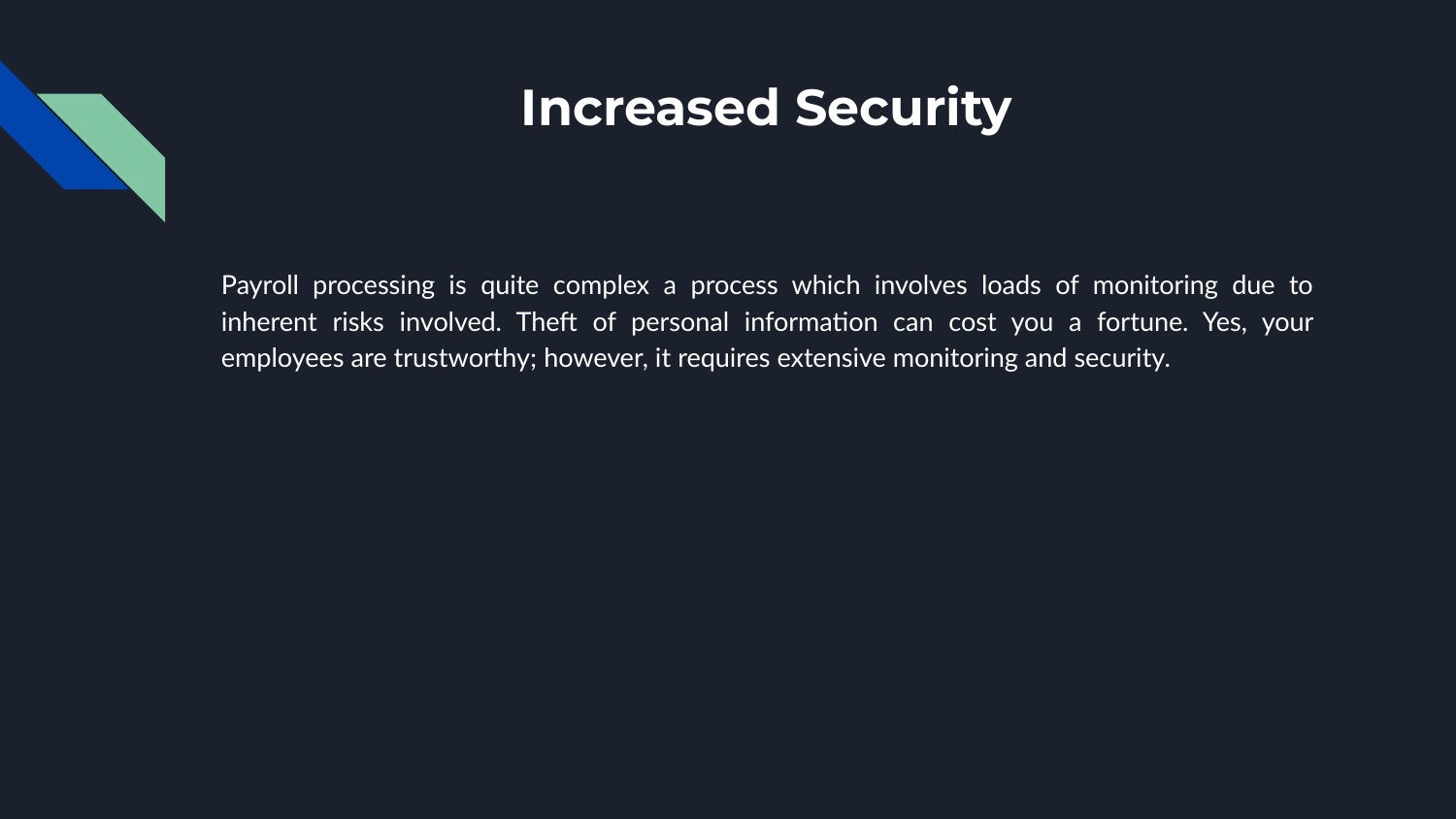

# Increased Security

Payroll processing is quite complex a process which involves loads of monitoring due to inherent risks involved. Theft of personal information can cost you a fortune. Yes, your employees are trustworthy; however, it requires extensive monitoring and security.